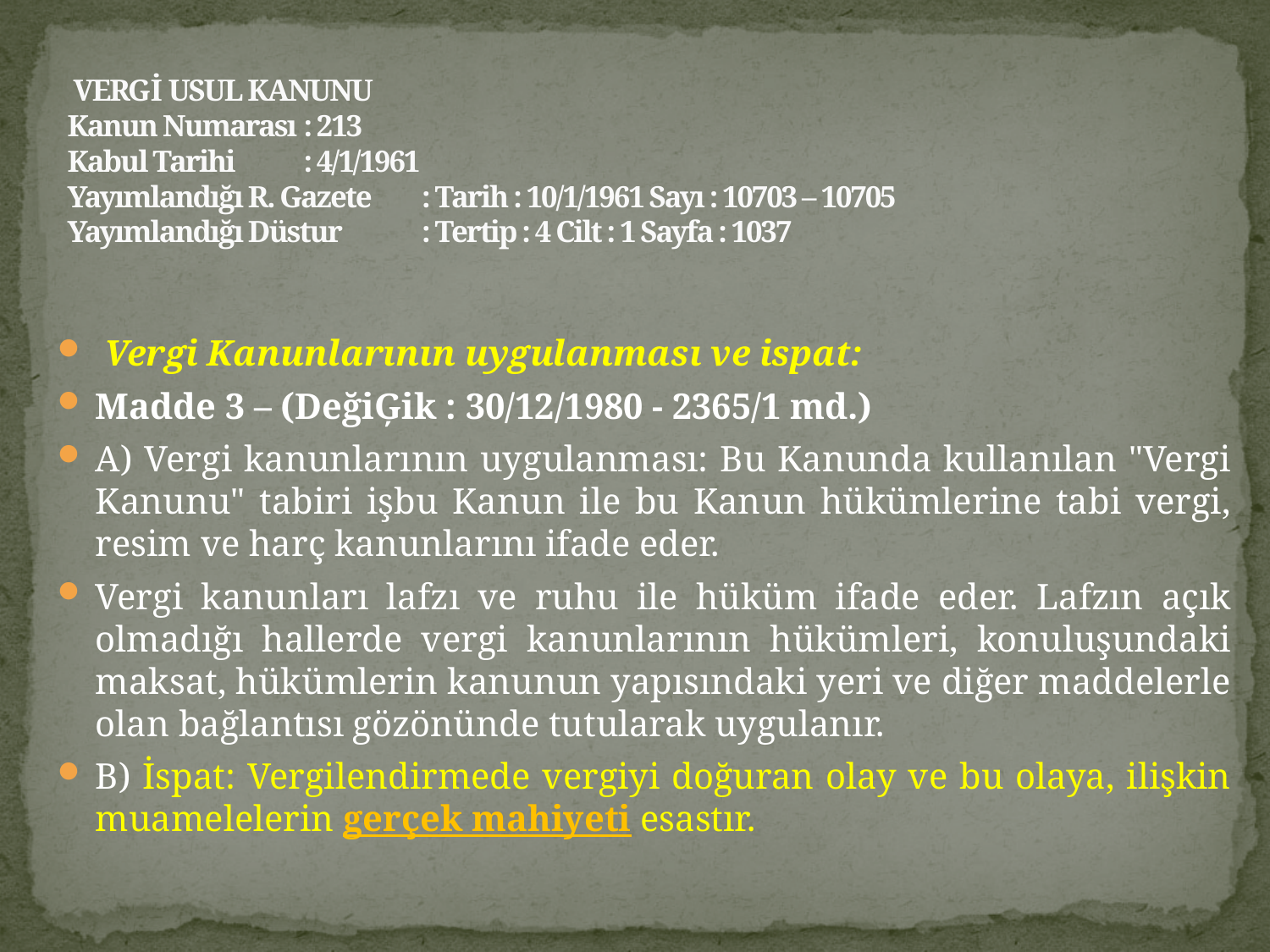

# VERGİ USUL KANUNU Kanun Numarası 		: 213 Kabul Tarihi 		: 4/1/1961 Yayımlandığı R. Gazete 	: Tarih : 10/1/1961 Sayı : 10703 – 10705 Yayımlandığı Düstur 	: Tertip : 4 Cilt : 1 Sayfa : 1037

 Vergi Kanunlarının uygulanması ve ispat:
Madde 3 – (DeğiĢik : 30/12/1980 - 2365/1 md.)
A) Vergi kanunlarının uygulanması: Bu Kanunda kullanılan "Vergi Kanunu" tabiri işbu Kanun ile bu Kanun hükümlerine tabi vergi, resim ve harç kanunlarını ifade eder.
Vergi kanunları lafzı ve ruhu ile hüküm ifade eder. Lafzın açık olmadığı hallerde vergi kanunlarının hükümleri, konuluşundaki maksat, hükümlerin kanunun yapısındaki yeri ve diğer maddelerle olan bağlantısı gözönünde tutularak uygulanır.
B) İspat: Vergilendirmede vergiyi doğuran olay ve bu olaya, ilişkin muamelelerin gerçek mahiyeti esastır.